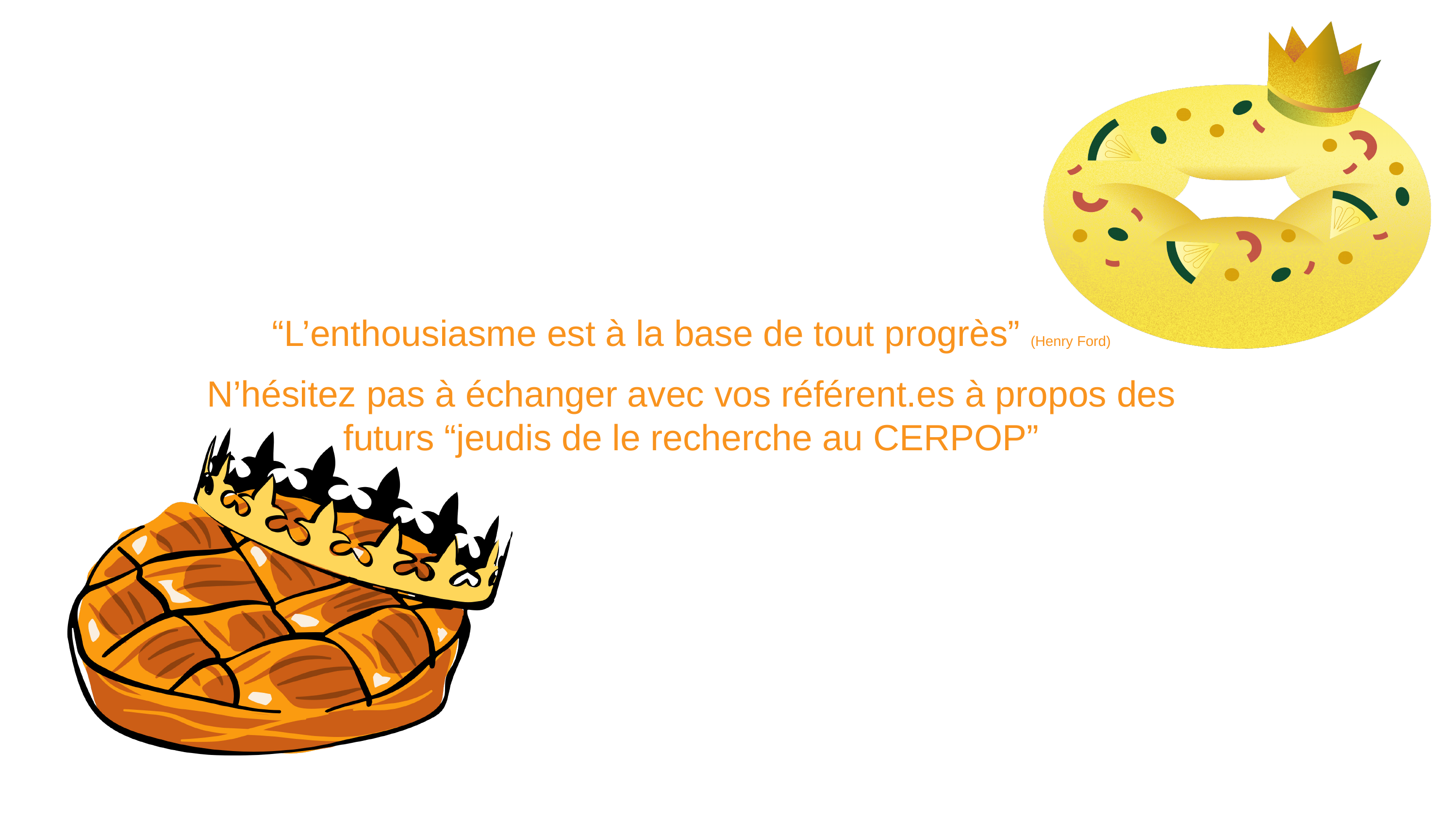

“L’enthousiasme est à la base de tout progrès” (Henry Ford)

N’hésitez pas à échanger avec vos référent.es à propos des futurs “jeudis de le recherche au CERPOP”